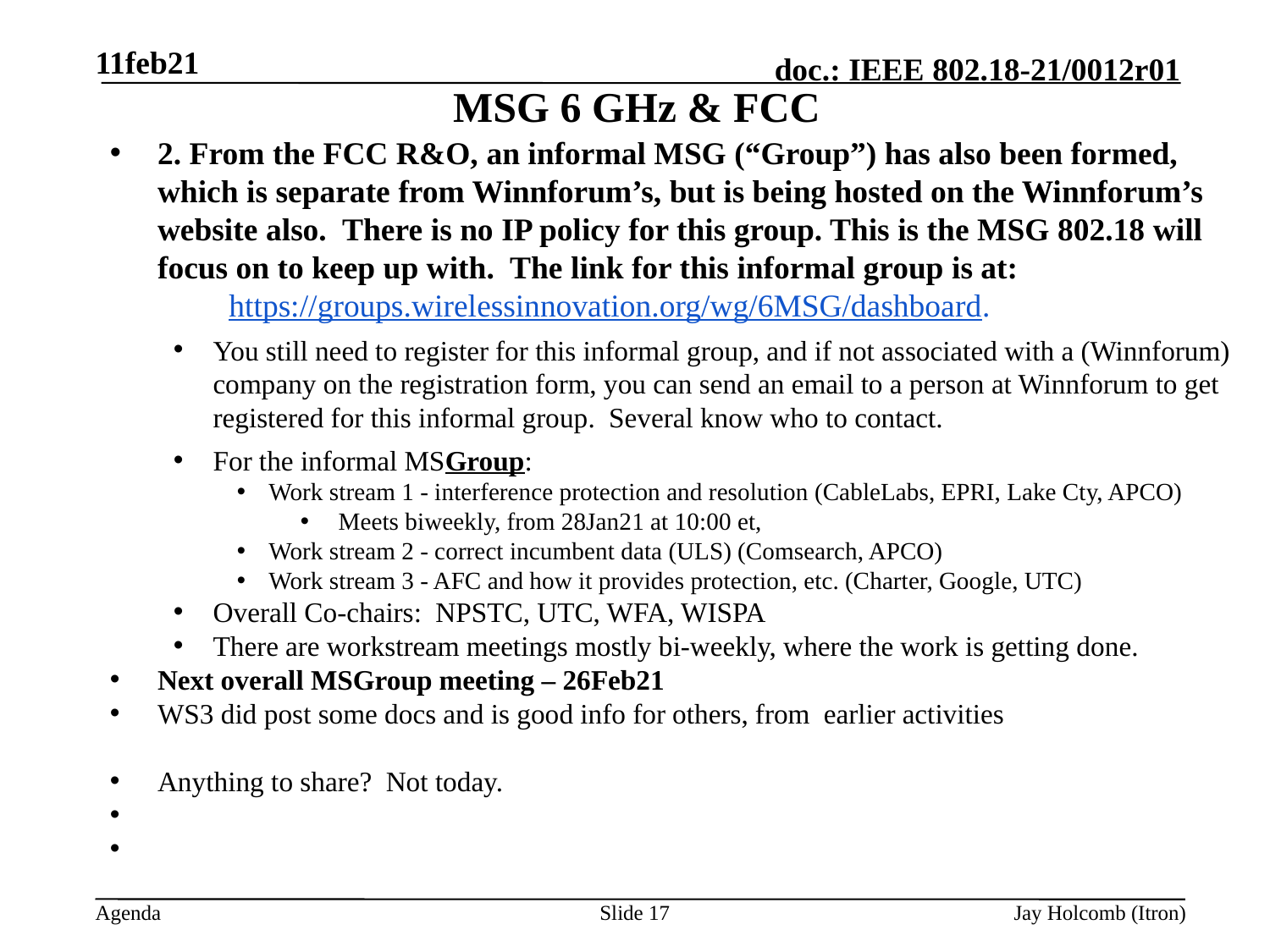

11feb21
# MSG 6 GHz & FCC
2. From the FCC R&O, an informal MSG (“Group”) has also been formed, which is separate from Winnforum’s, but is being hosted on the Winnforum’s website also.  There is no IP policy for this group. This is the MSG 802.18 will focus on to keep up with.  The link for this informal group is at:
https://groups.wirelessinnovation.org/wg/6MSG/dashboard.
You still need to register for this informal group, and if not associated with a (Winnforum) company on the registration form, you can send an email to a person at Winnforum to get registered for this informal group.  Several know who to contact.
For the informal MSGroup:
Work stream 1 - interference protection and resolution (CableLabs, EPRI, Lake Cty, APCO)
 Meets biweekly, from 28Jan21 at 10:00 et,
Work stream 2 - correct incumbent data (ULS) (Comsearch, APCO)
Work stream 3 - AFC and how it provides protection, etc. (Charter, Google, UTC)
Overall Co-chairs:  NPSTC, UTC, WFA, WISPA
There are workstream meetings mostly bi-weekly, where the work is getting done.
Next overall MSGroup meeting – 26Feb21
WS3 did post some docs and is good info for others, from  earlier activities

Anything to share?  Not today.

Slide 17
Jay Holcomb (Itron)